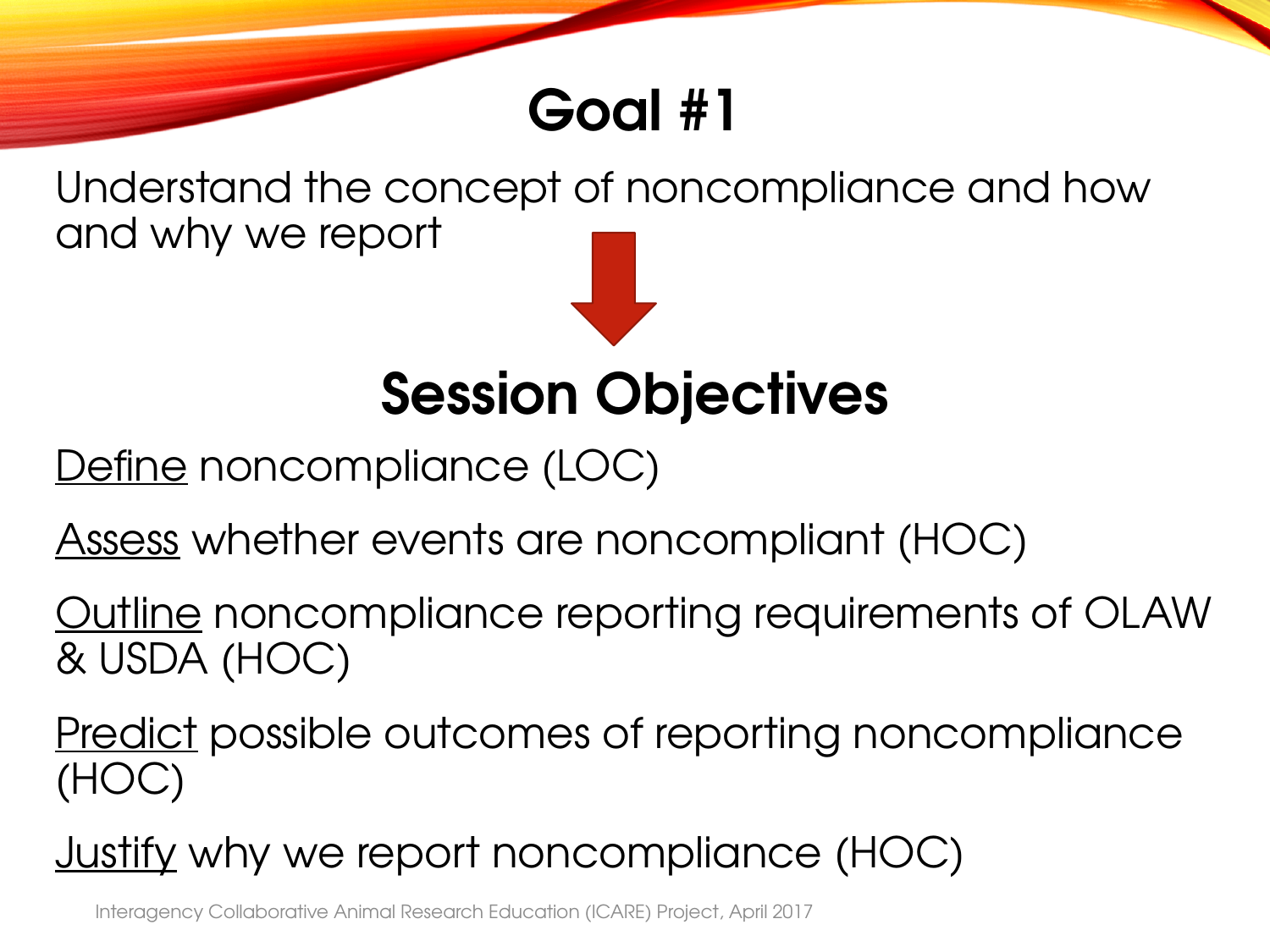

# Goal #1
Understand the concept of noncompliance and how and why we report

Session Objectives
Define noncompliance (LOC)
Assess whether events are noncompliant (HOC)
Outline noncompliance reporting requirements of OLAW & USDA (HOC)
Predict possible outcomes of reporting noncompliance (HOC)
Justify why we report noncompliance (HOC)

Interagency Collaborative Animal Research Education (ICARE) Project, April 2017